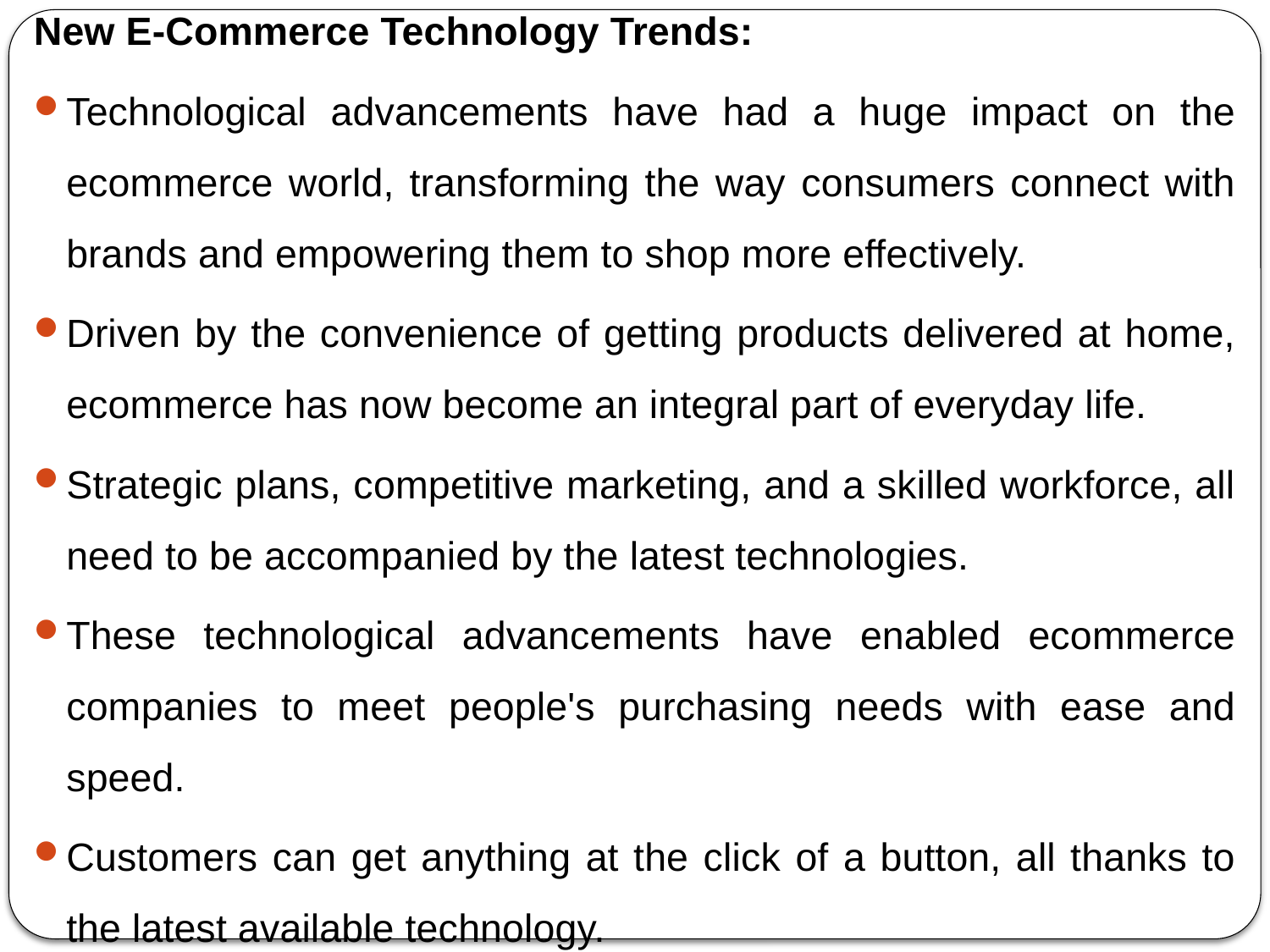

New E-Commerce Technology Trends:
Technological advancements have had a huge impact on the ecommerce world, transforming the way consumers connect with brands and empowering them to shop more effectively.
Driven by the convenience of getting products delivered at home, ecommerce has now become an integral part of everyday life.
Strategic plans, competitive marketing, and a skilled workforce, all need to be accompanied by the latest technologies.
These technological advancements have enabled ecommerce companies to meet people's purchasing needs with ease and speed.
Customers can get anything at the click of a button, all thanks to the latest available technology.